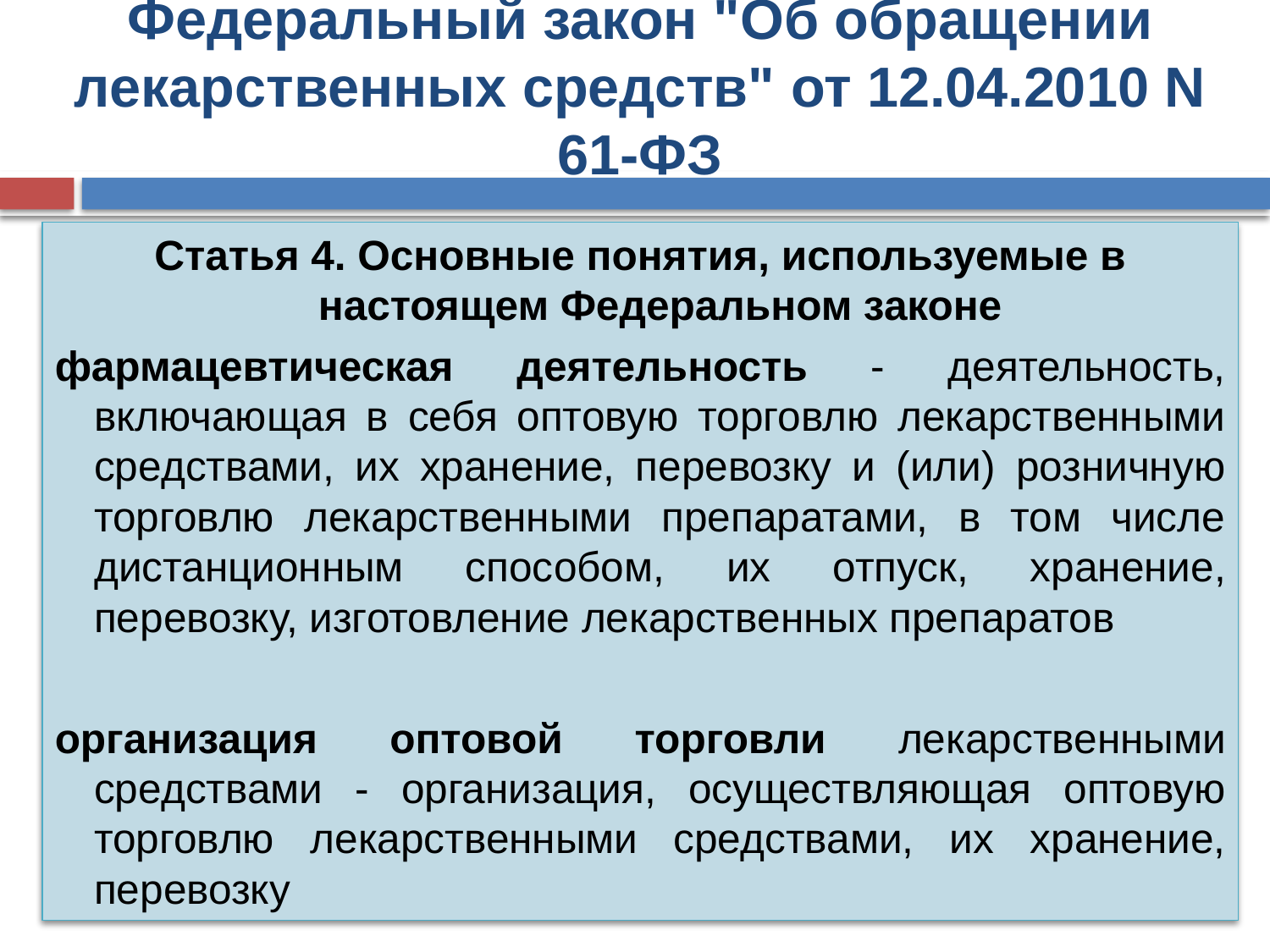

# Федеральный закон "Об обращении лекарственных средств" от 12.04.2010 N 61-ФЗ
Статья 4. Основные понятия, используемые в настоящем Федеральном законе
фармацевтическая деятельность - деятельность, включающая в себя оптовую торговлю лекарственными средствами, их хранение, перевозку и (или) розничную торговлю лекарственными препаратами, в том числе дистанционным способом, их отпуск, хранение, перевозку, изготовление лекарственных препаратов

организация оптовой торговли лекарственными средствами - организация, осуществляющая оптовую торговлю лекарственными средствами, их хранение, перевозку